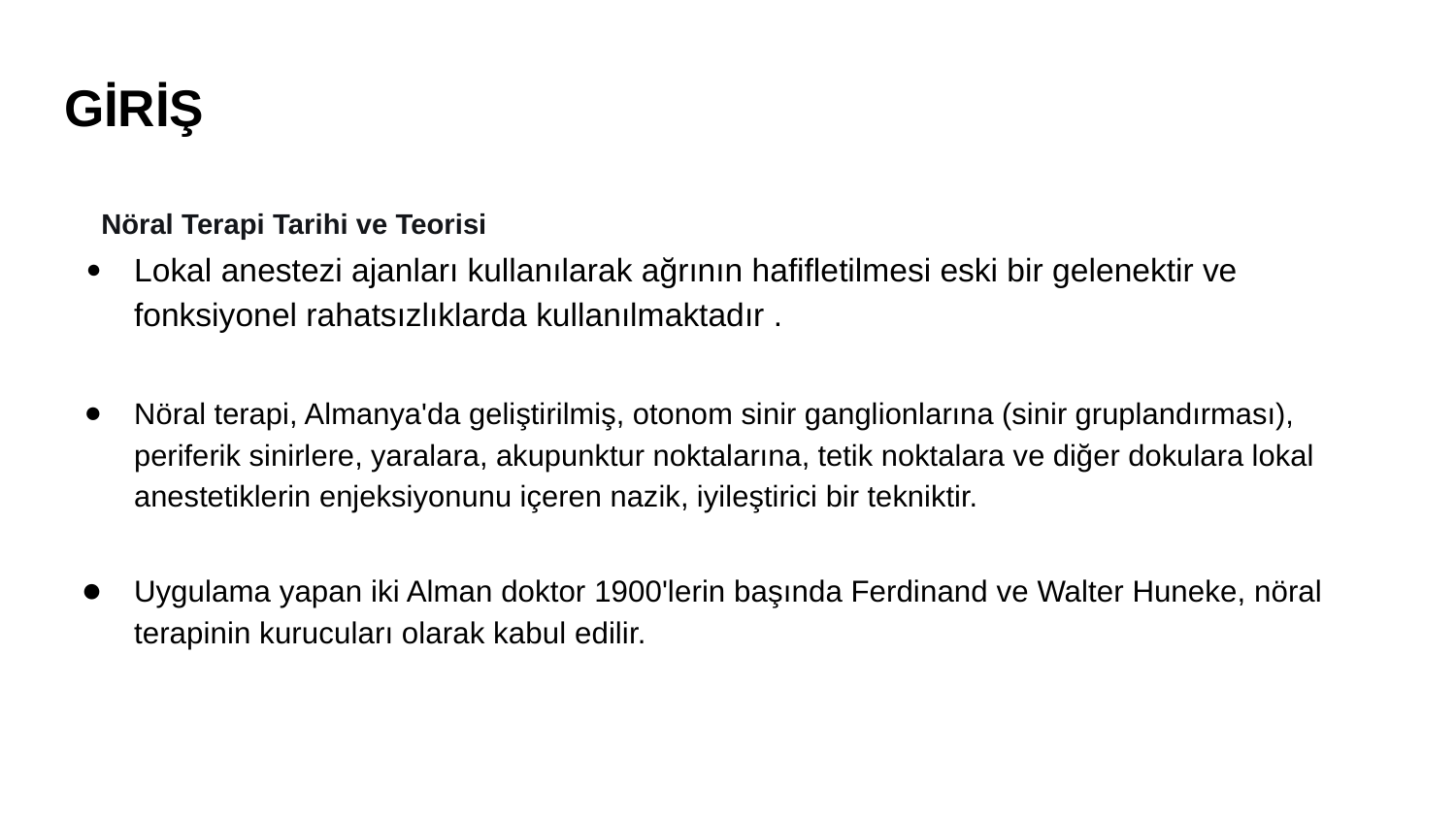

# GİRİŞ

Lokal anestezi ajanları kullanılarak ağrının hafifletilmesi eski bir gelenektir ve fonksiyonel rahatsızlıklarda kullanılmaktadır .

Nöral terapi, Almanya'da geliştirilmiş, otonom sinir ganglionlarına (sinir gruplandırması), periferik sinirlere, yaralara, akupunktur noktalarına, tetik noktalara ve diğer dokulara lokal anestetiklerin enjeksiyonunu içeren nazik, iyileştirici bir tekniktir.

Uygulama yapan iki Alman doktor 1900'lerin başında Ferdinand ve Walter Huneke, nöral terapinin kurucuları olarak kabul edilir.

Nöral Terapi Tarihi ve Teorisi